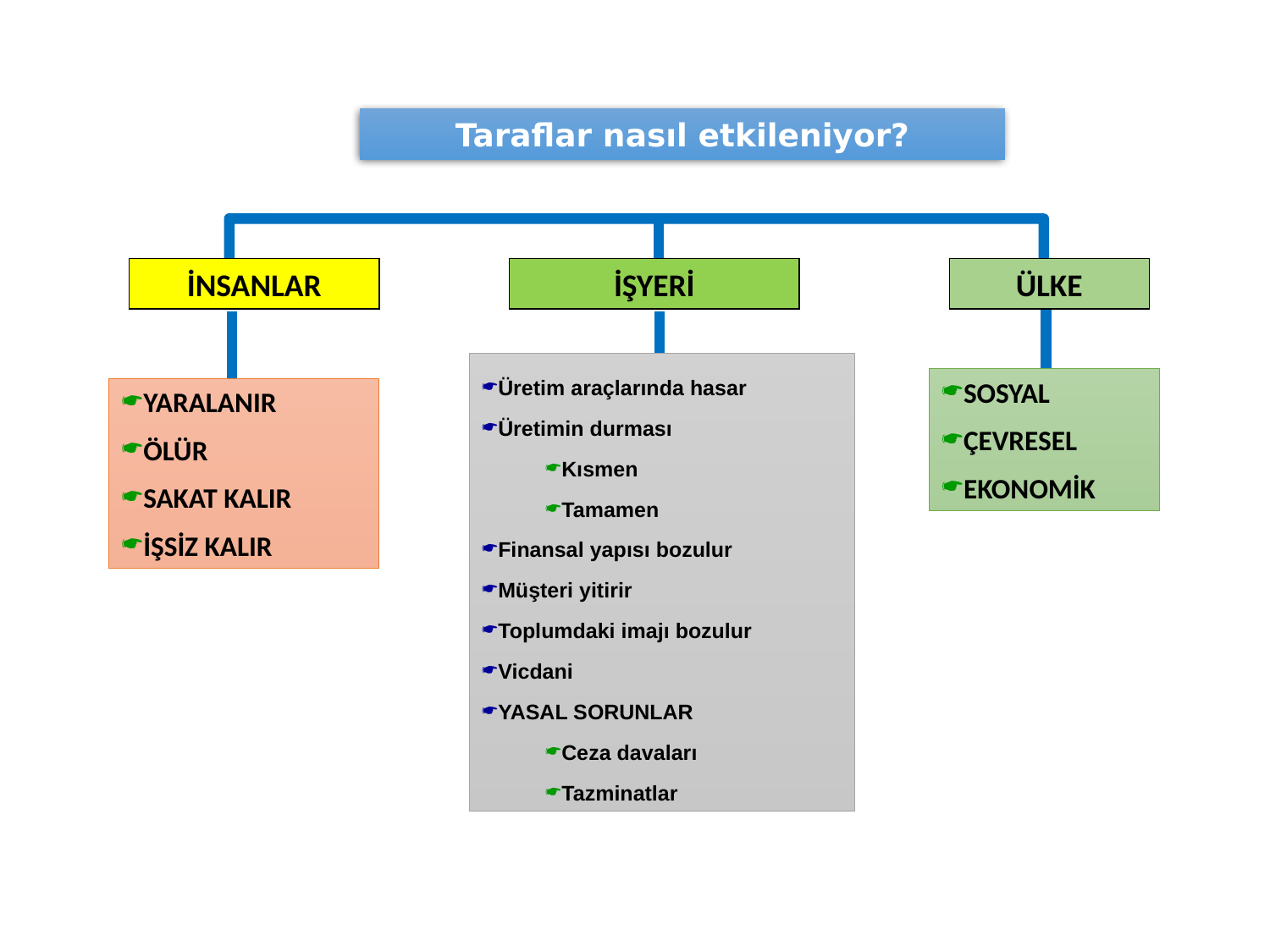

Taraflar nasıl etkileniyor?

İNSANLAR
İŞYERİ
ÜLKE

Üretim araçlarında hasar
Üretimin durması
Kısmen
Tamamen
Finansal yapısı bozulur
Müşteri yitirir
Toplumdaki imajı bozulur
Vicdani
YASAL SORUNLAR
Ceza davaları
Tazminatlar
SOSYAL
ÇEVRESEL
EKONOMİK
YARALANIR
ÖLÜR
SAKAT KALIR
İŞSİZ KALIR